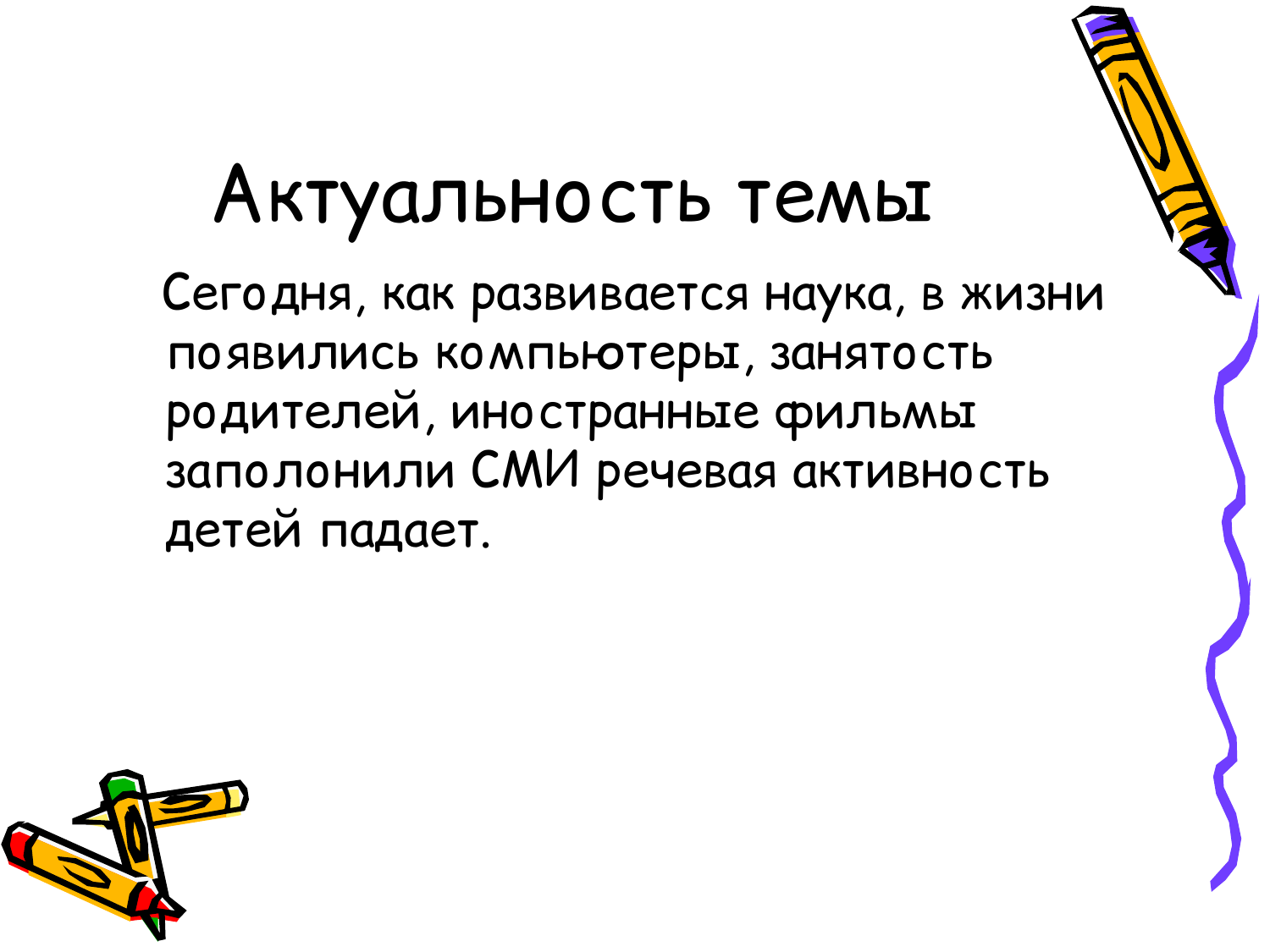

# Актуальность темы
   Сегодня, как развивается наука, в жизни появились компьютеры, занятость родителей, иностранные фильмы заполонили СМИ речевая активность детей падает.